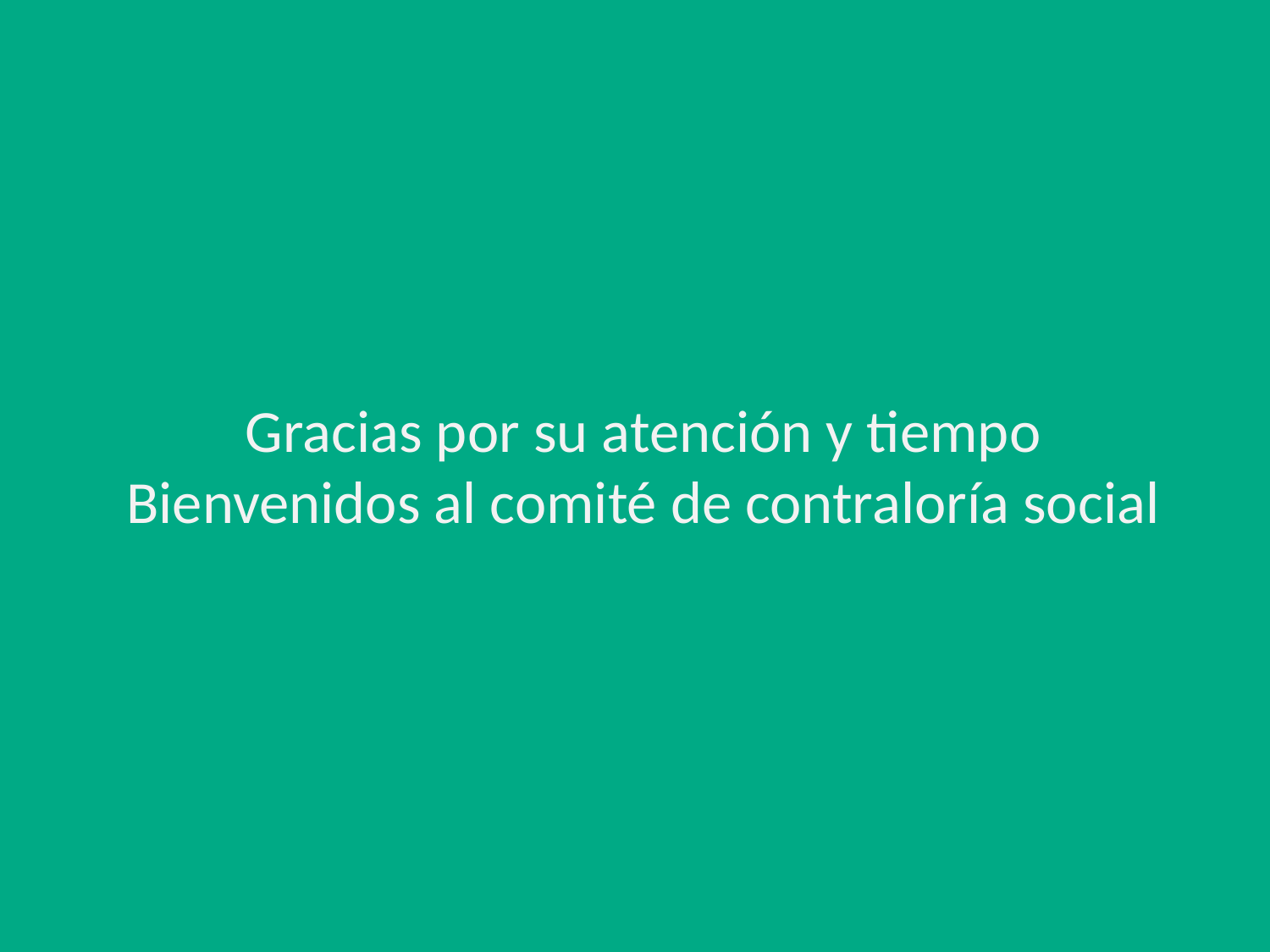

# Gracias por su atención y tiempo  Bienvenidos al comité de contraloría social